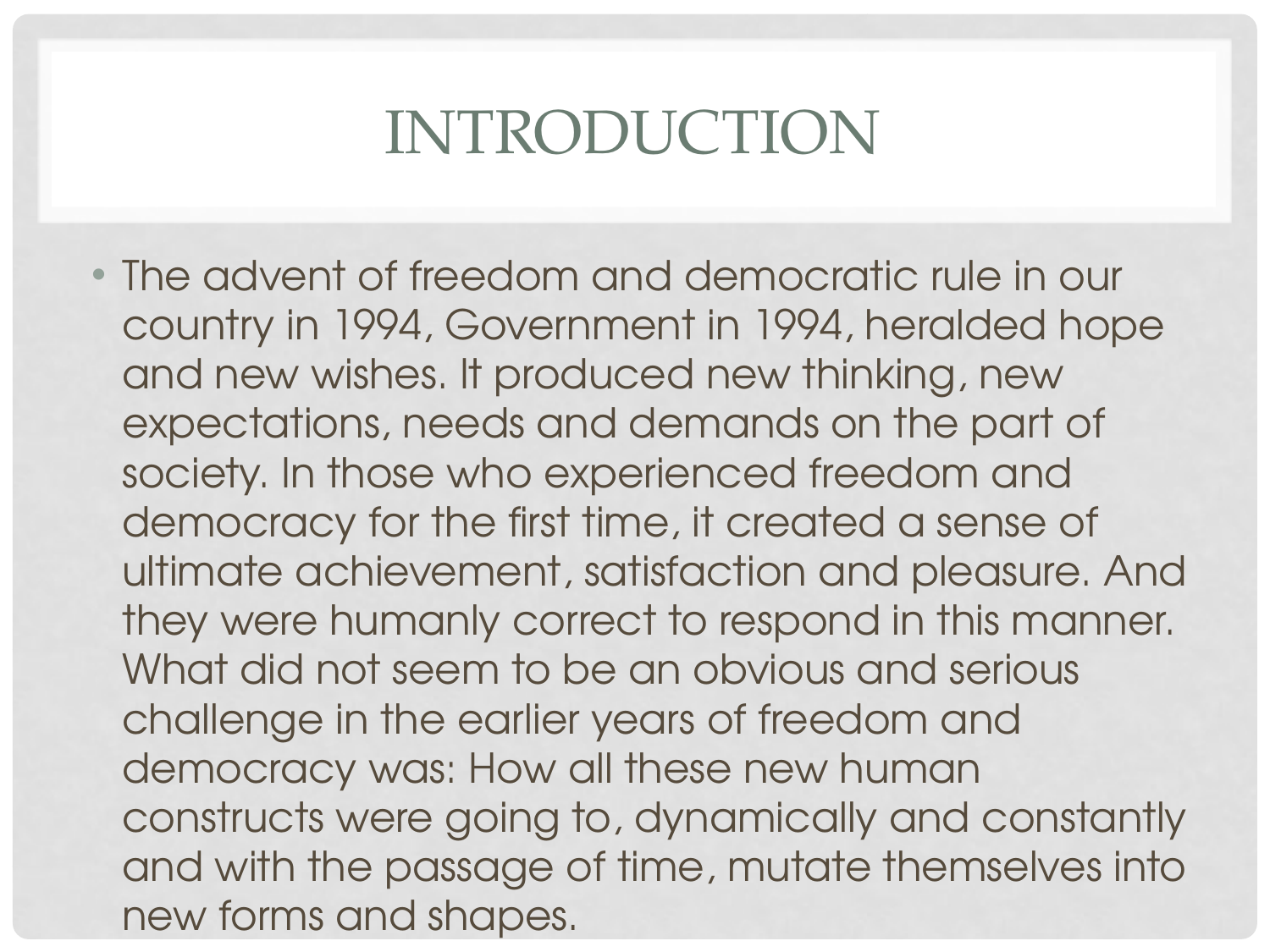

# INTRODUCTION
The advent of freedom and democratic rule in our country in 1994, Government in 1994, heralded hope and new wishes. It produced new thinking, new expectations, needs and demands on the part of society. In those who experienced freedom and democracy for the first time, it created a sense of ultimate achievement, satisfaction and pleasure. And they were humanly correct to respond in this manner. What did not seem to be an obvious and serious challenge in the earlier years of freedom and democracy was: How all these new human constructs were going to, dynamically and constantly and with the passage of time, mutate themselves into new forms and shapes.